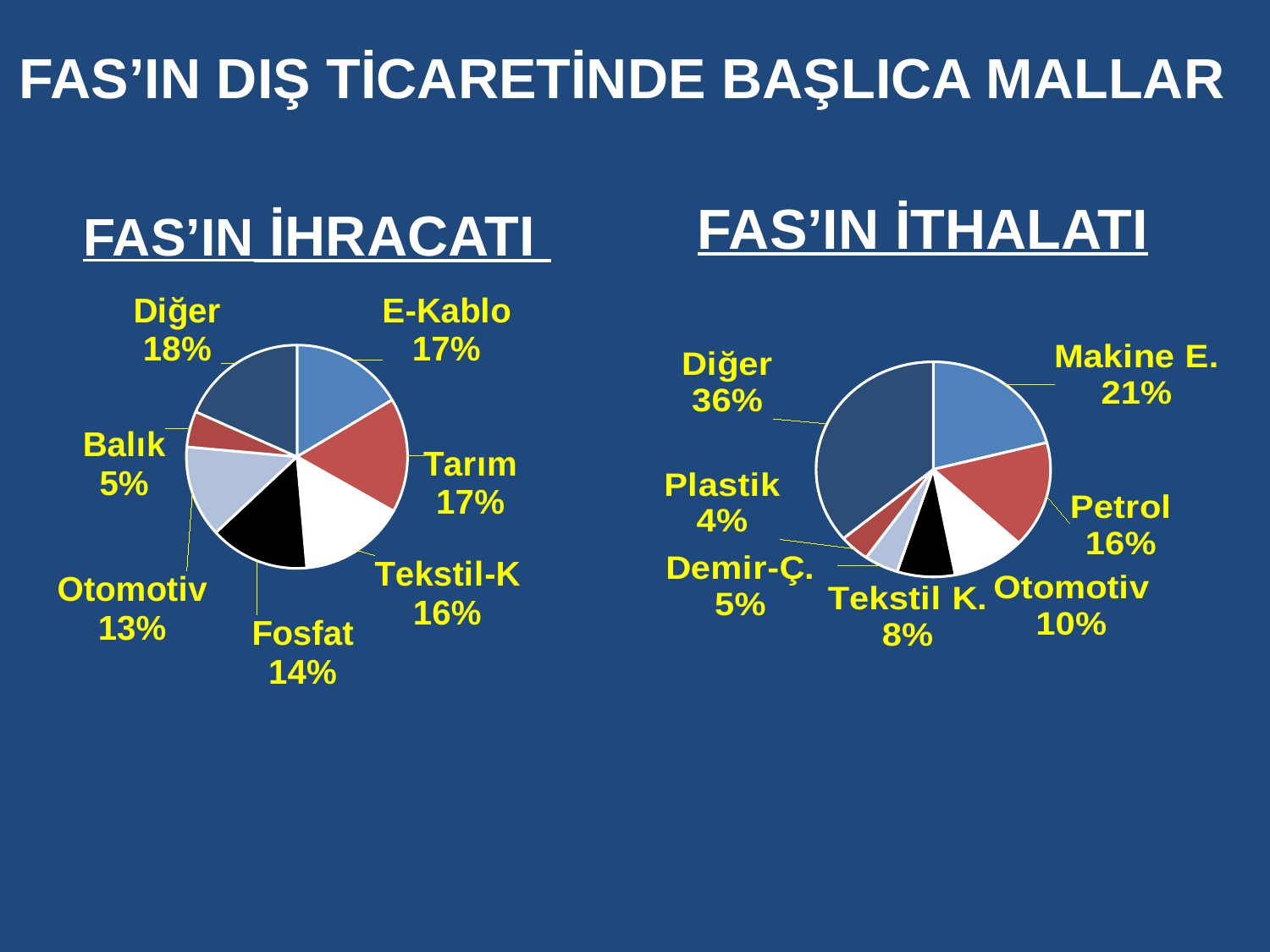

FAS’IN DIŞ TİCARETİNDE BAŞLICA MALLAR
    FAS’IN İTHALATI
FAS’IN İHRACATI

### Chart

| Category |  |
|---|---|
| E-Kablo | 16.5 |
| Tarım | 16.6 |
| Tekstil-K | 15.5 |
| Fosfat | 14.5 |
| Otomotiv | 13.3 |
| Balık | 5.2 |
| Diğer | 18.4 |

### Chart

| Category |  |
|---|---|
| Makine E. | 21.0 |
| Petrol | 16.0 |
| Otomotiv | 10.0 |
| Tekstil K. | 8.0 |
| Demir-Ç. | 4.7 |
| Plastik | 4.2 |
| Diğer | 36.1 |